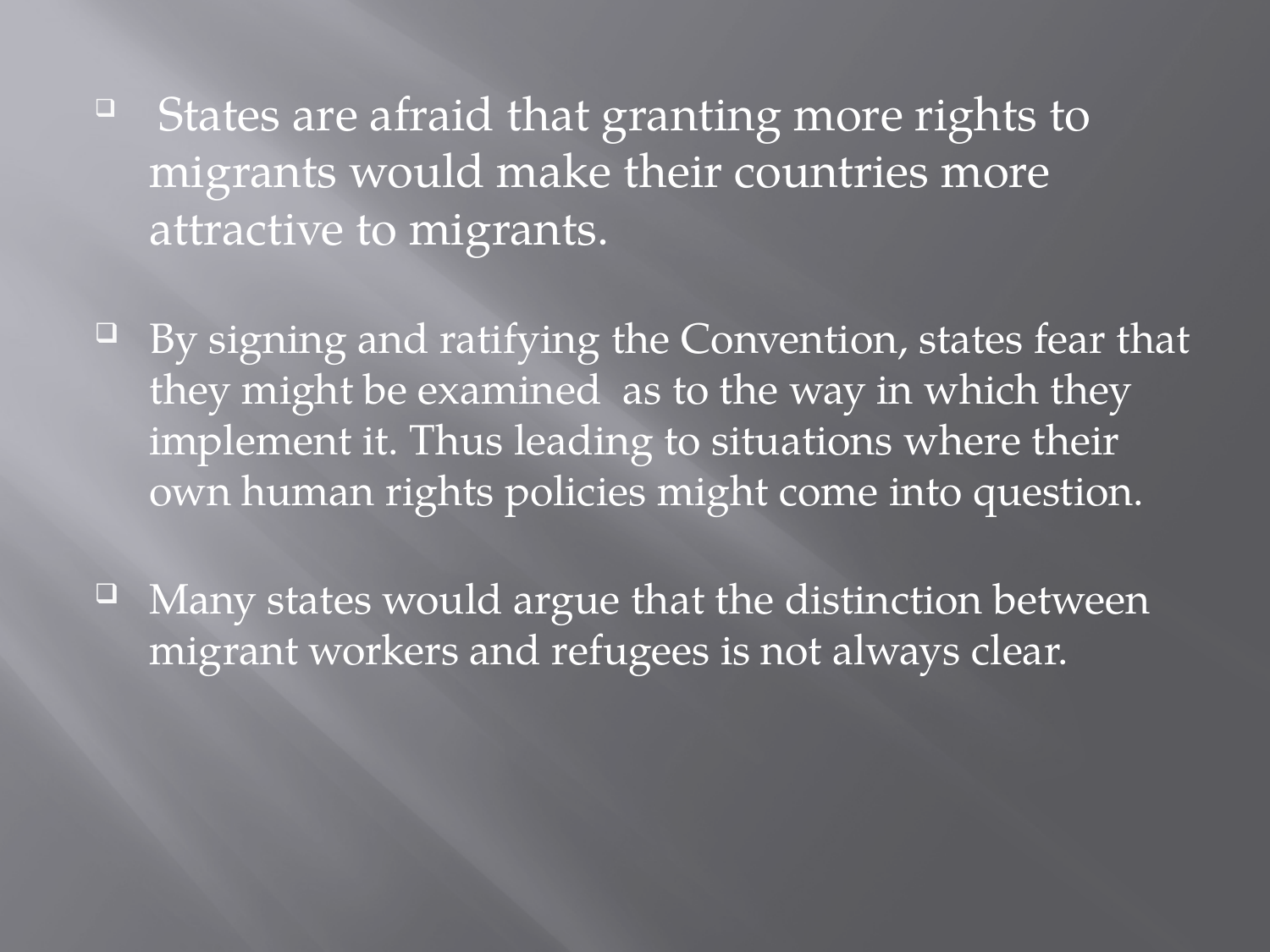

States are afraid that granting more rights to migrants would make their countries more attractive to migrants.

By signing and ratifying the Convention, states fear that they might be examined  as to the way in which they implement it. Thus leading to situations where their own human rights policies might come into question.

Many states would argue that the distinction between migrant workers and refugees is not always clear.